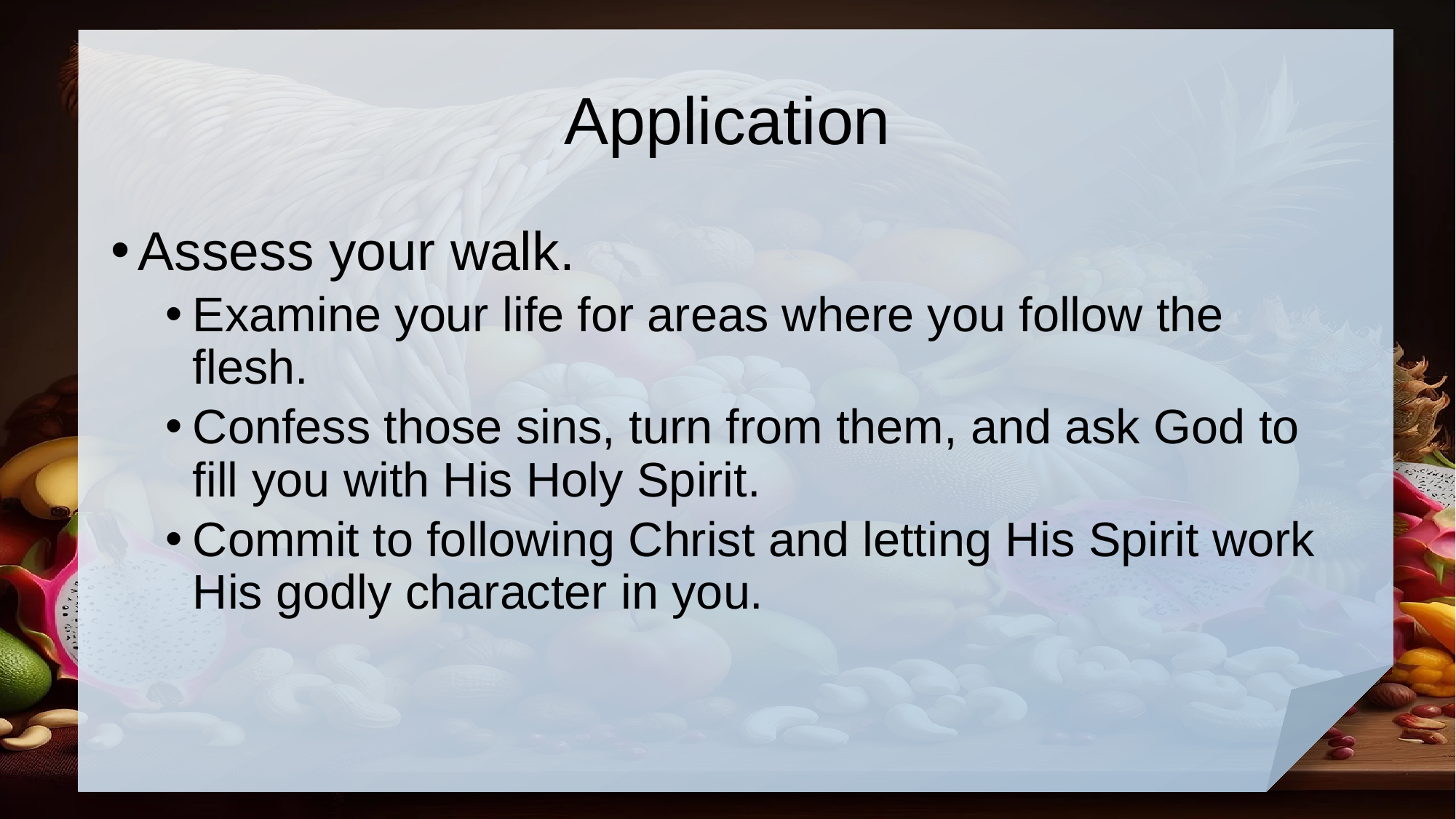

# Application
Assess your walk.
Examine your life for areas where you follow the flesh.
Confess those sins, turn from them, and ask God to fill you with His Holy Spirit.
Commit to following Christ and letting His Spirit work His godly character in you.